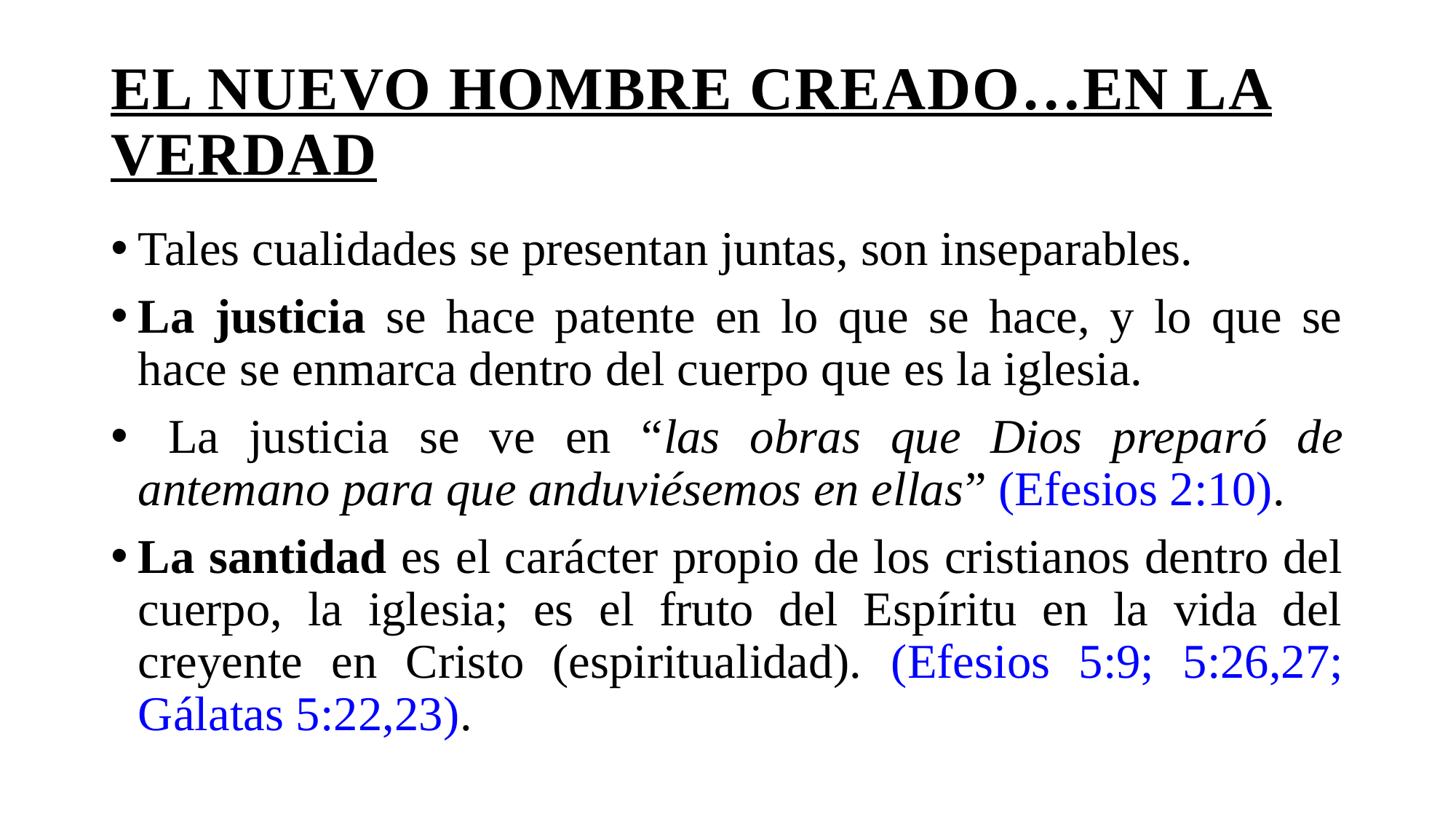

# El nuevo hombre creado…en la verdad
Tales cualidades se presentan juntas, son inseparables.
La justicia se hace patente en lo que se hace, y lo que se hace se enmarca dentro del cuerpo que es la iglesia.
 La justicia se ve en “las obras que Dios preparó de antemano para que anduviésemos en ellas” (Efesios 2:10).
La santidad es el carácter propio de los cristianos dentro del cuerpo, la iglesia; es el fruto del Espíritu en la vida del creyente en Cristo (espiritualidad). (Efesios 5:9; 5:26,27; Gálatas 5:22,23).